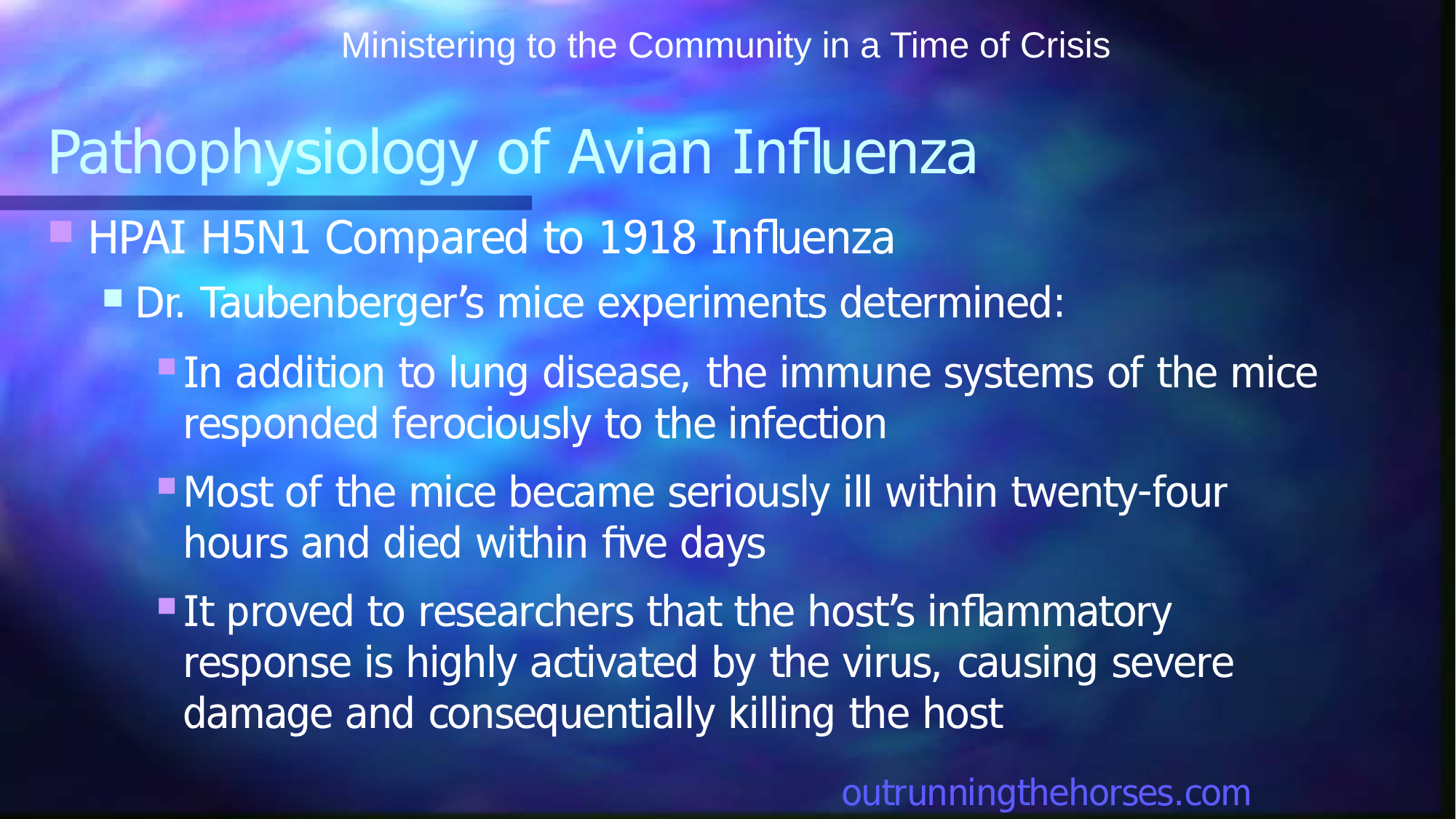

Ministering to the Community in a Time of Crisis
# Pathophysiology of Avian Influenza
HPAI H5N1 Compared to 1918 Influenza
Dr. Taubenberger’s mice experiments determined:
In addition to lung disease, the immune systems of the mice responded ferociously to the infection
Most of the mice became seriously ill within twenty-four hours and died within five days
It proved to researchers that the host’s inflammatory response is highly activated by the virus, causing severe damage and consequentially killing the host
outrunningthehorses.com